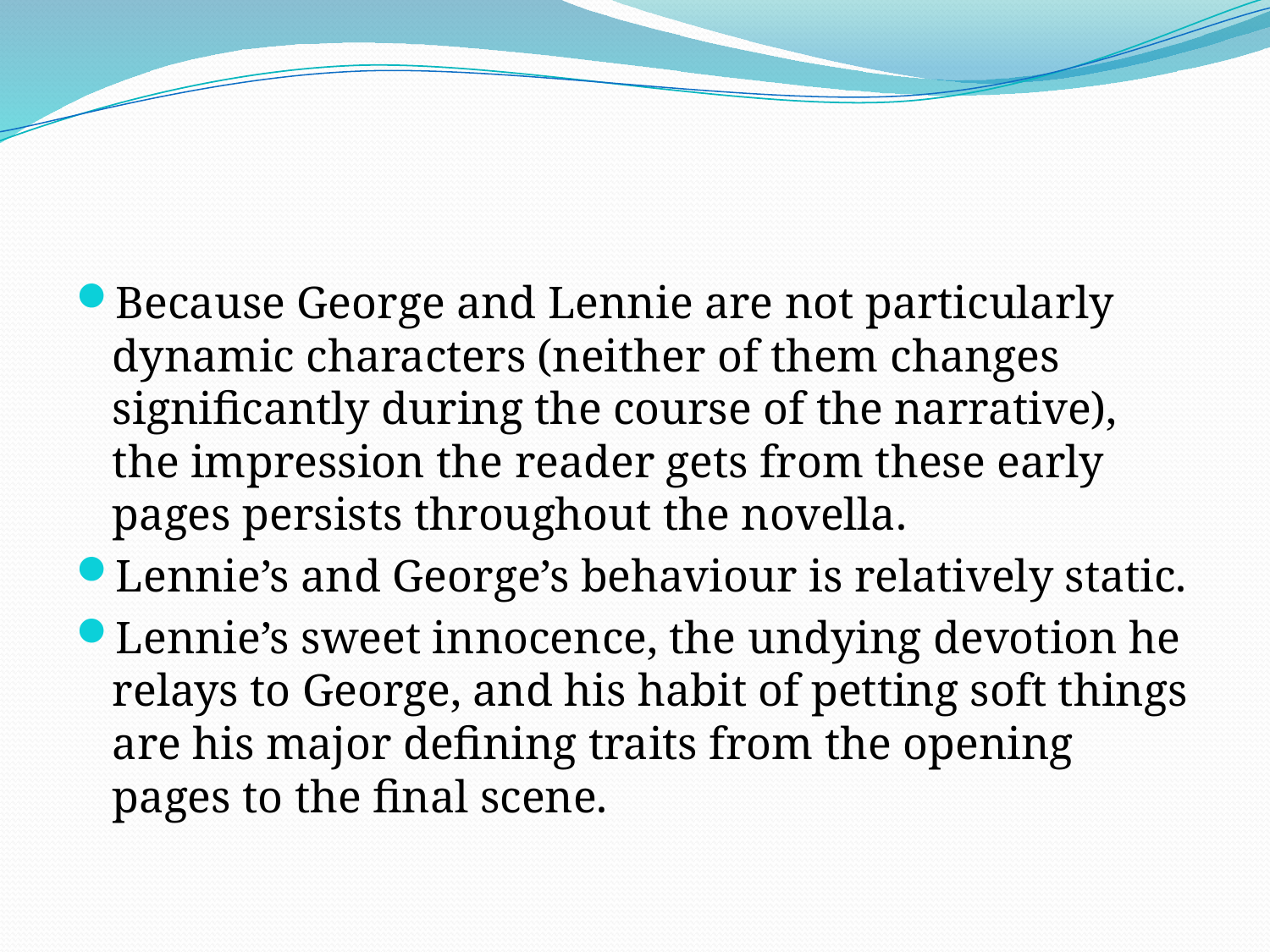

#
Because George and Lennie are not particularly dynamic characters (neither of them changes significantly during the course of the narrative), the impression the reader gets from these early pages persists throughout the novella.
Lennie’s and George’s behaviour is relatively static.
Lennie’s sweet innocence, the undying devotion he relays to George, and his habit of petting soft things are his major defining traits from the opening pages to the final scene.